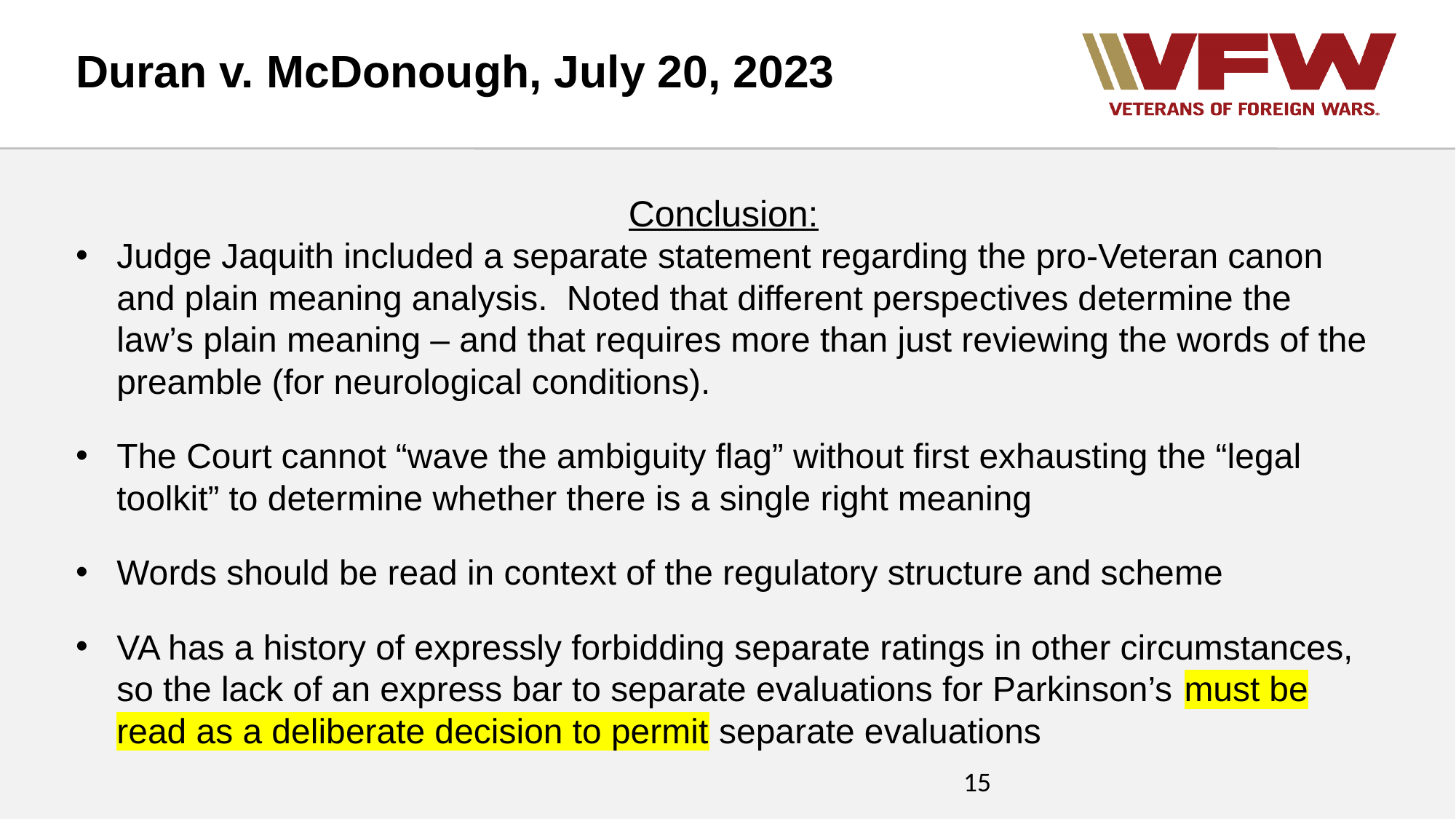

Duran v. McDonough, July 20, 2023
Conclusion:
Judge Jaquith included a separate statement regarding the pro-Veteran canon and plain meaning analysis.  Noted that different perspectives determine the law’s plain meaning – and that requires more than just reviewing the words of the preamble (for neurological conditions).

The Court cannot “wave the ambiguity flag” without first exhausting the “legal toolkit” to determine whether there is a single right meaning

Words should be read in context of the regulatory structure and scheme

VA has a history of expressly forbidding separate ratings in other circumstances, so the lack of an express bar to separate evaluations for Parkinson’s must be read as a deliberate decision to permit separate evaluations

15